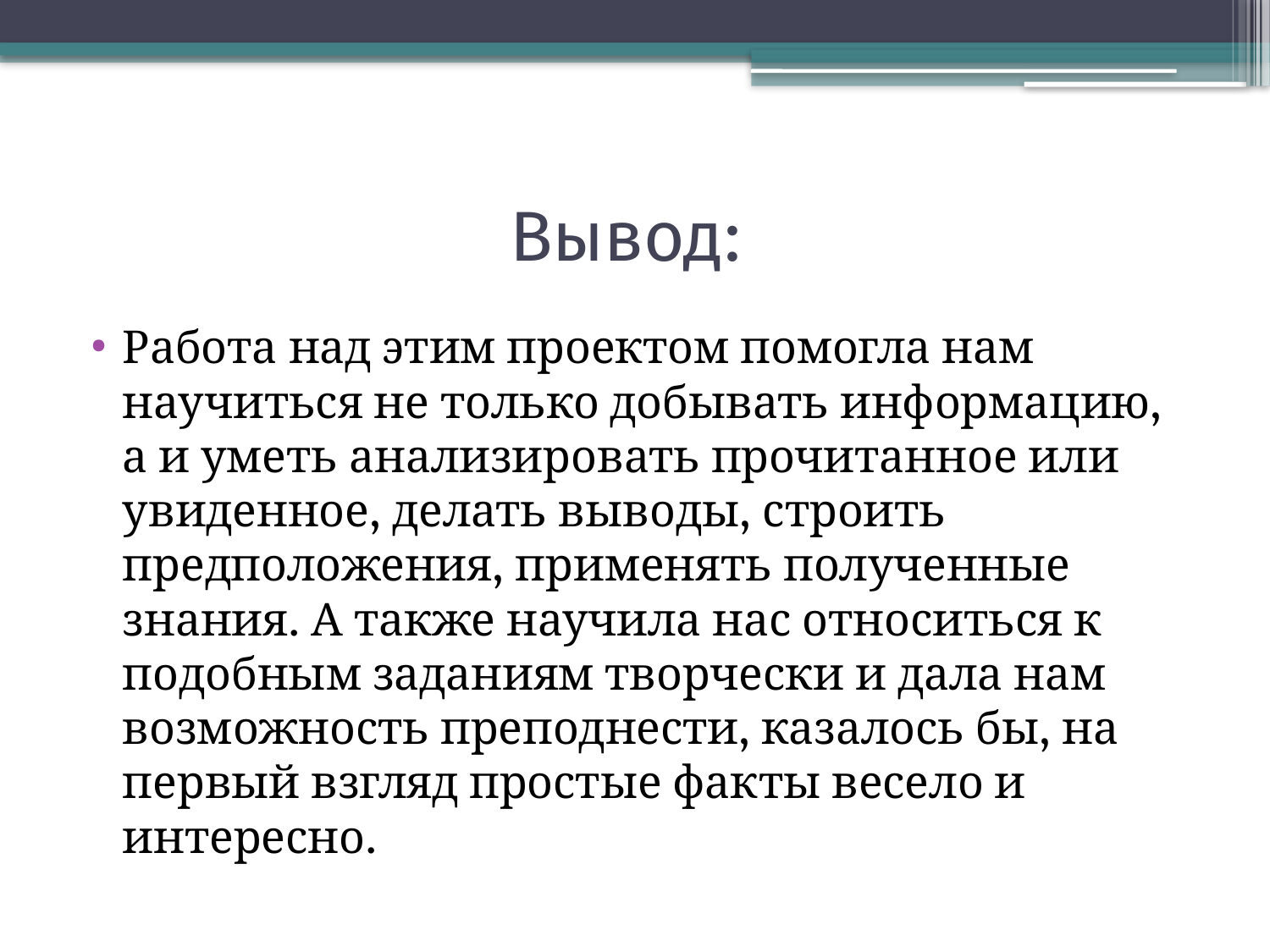

# Вывод:
Работа над этим проектом помогла нам научиться не только добывать информацию, а и уметь анализировать прочитанное или увиденное, делать выводы, строить предположения, применять полученные знания. А также научила нас относиться к подобным заданиям творчески и дала нам возможность преподнести, казалось бы, на первый взгляд простые факты весело и интересно.